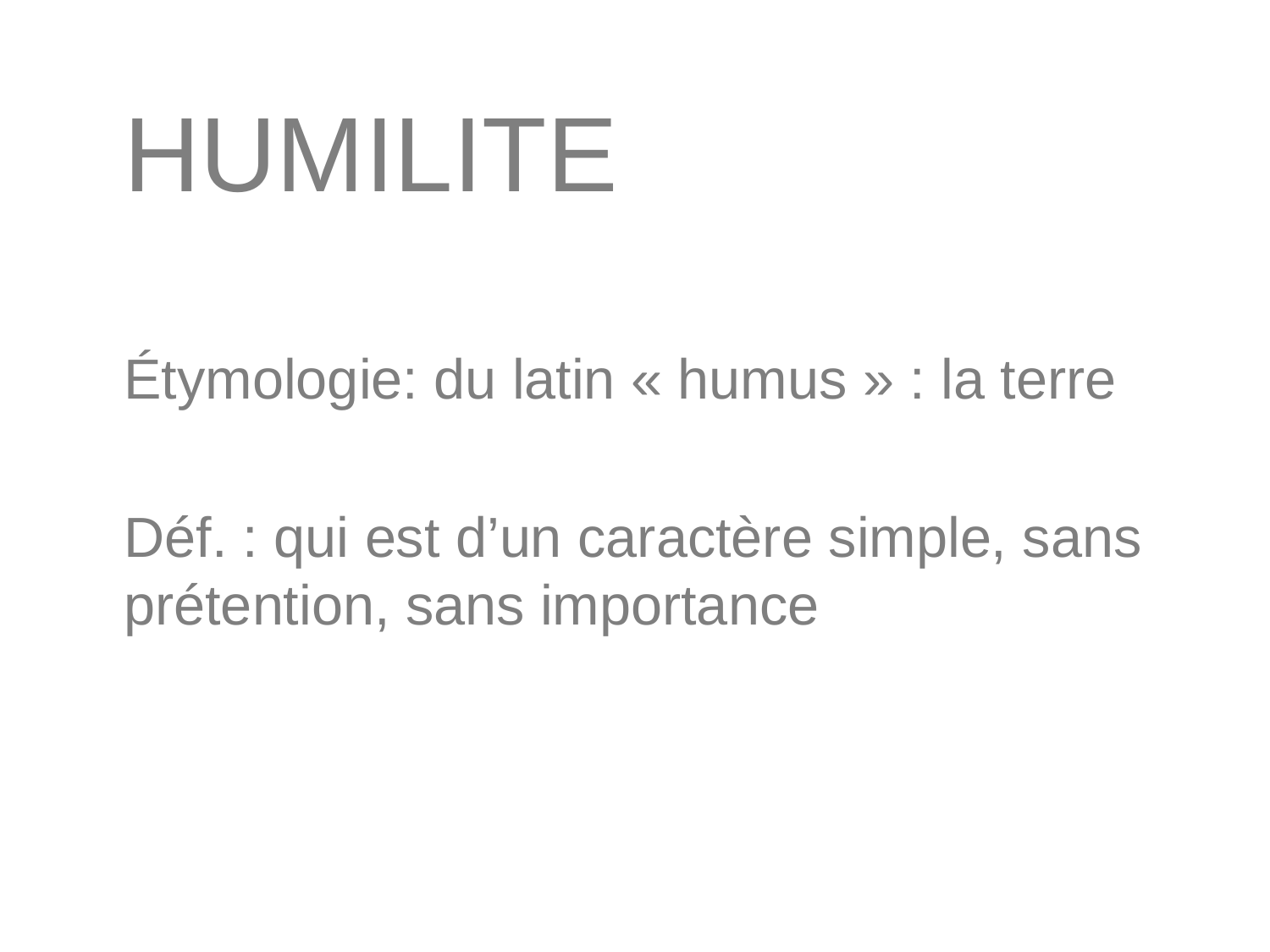

HUMILITE

Étymologie: du latin « humus » : la terre

Déf. : qui est d’un caractère simple, sans prétention, sans importance